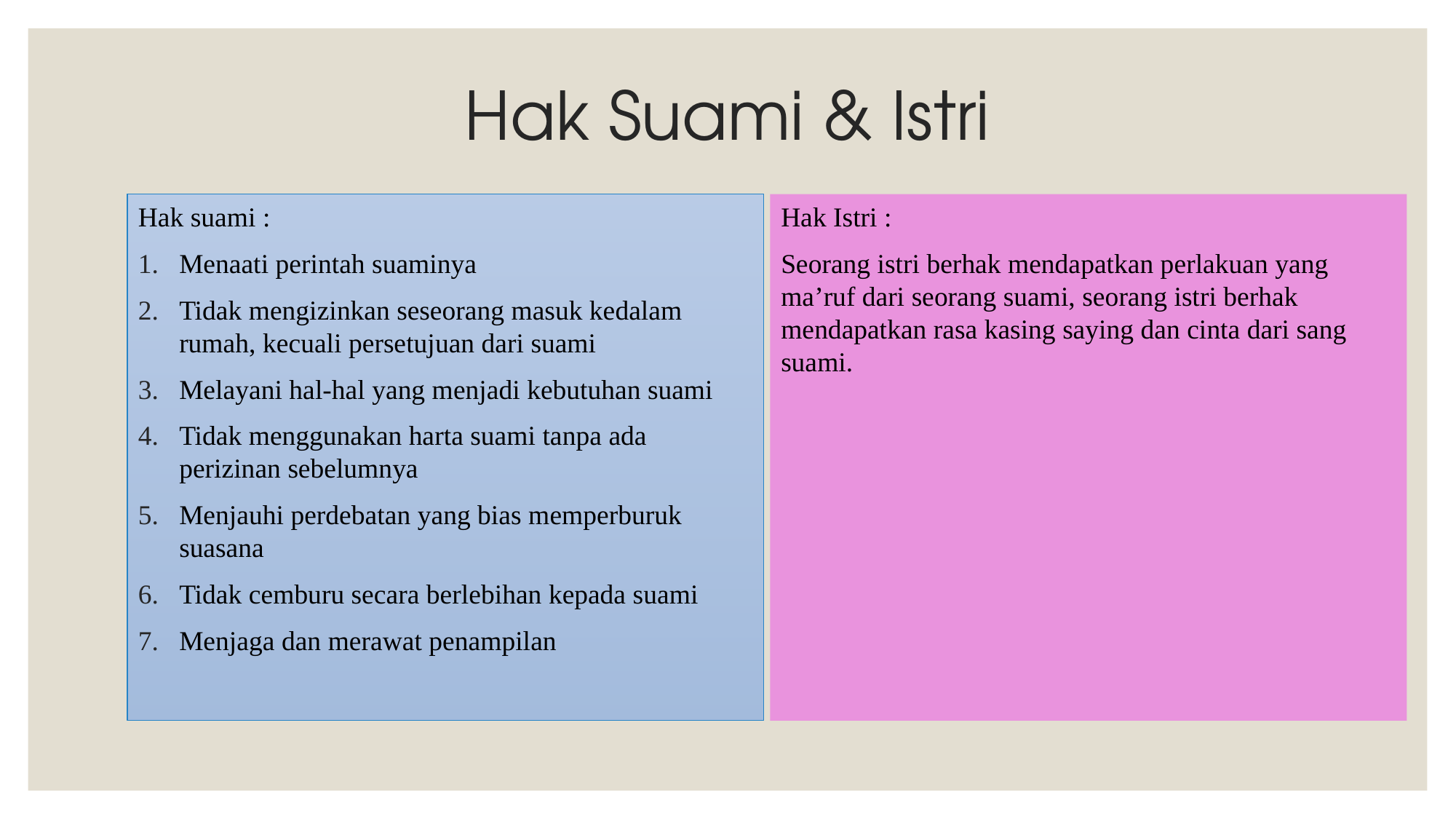

# Hak Suami & Istri
Hak suami :
Menaati perintah suaminya
Tidak mengizinkan seseorang masuk kedalam rumah, kecuali persetujuan dari suami
Melayani hal-hal yang menjadi kebutuhan suami
Tidak menggunakan harta suami tanpa ada perizinan sebelumnya
Menjauhi perdebatan yang bias memperburuk suasana
Tidak cemburu secara berlebihan kepada suami
Menjaga dan merawat penampilan

Hak Istri :
Seorang istri berhak mendapatkan perlakuan yang ma’ruf dari seorang suami, seorang istri berhak mendapatkan rasa kasing saying dan cinta dari sang suami.